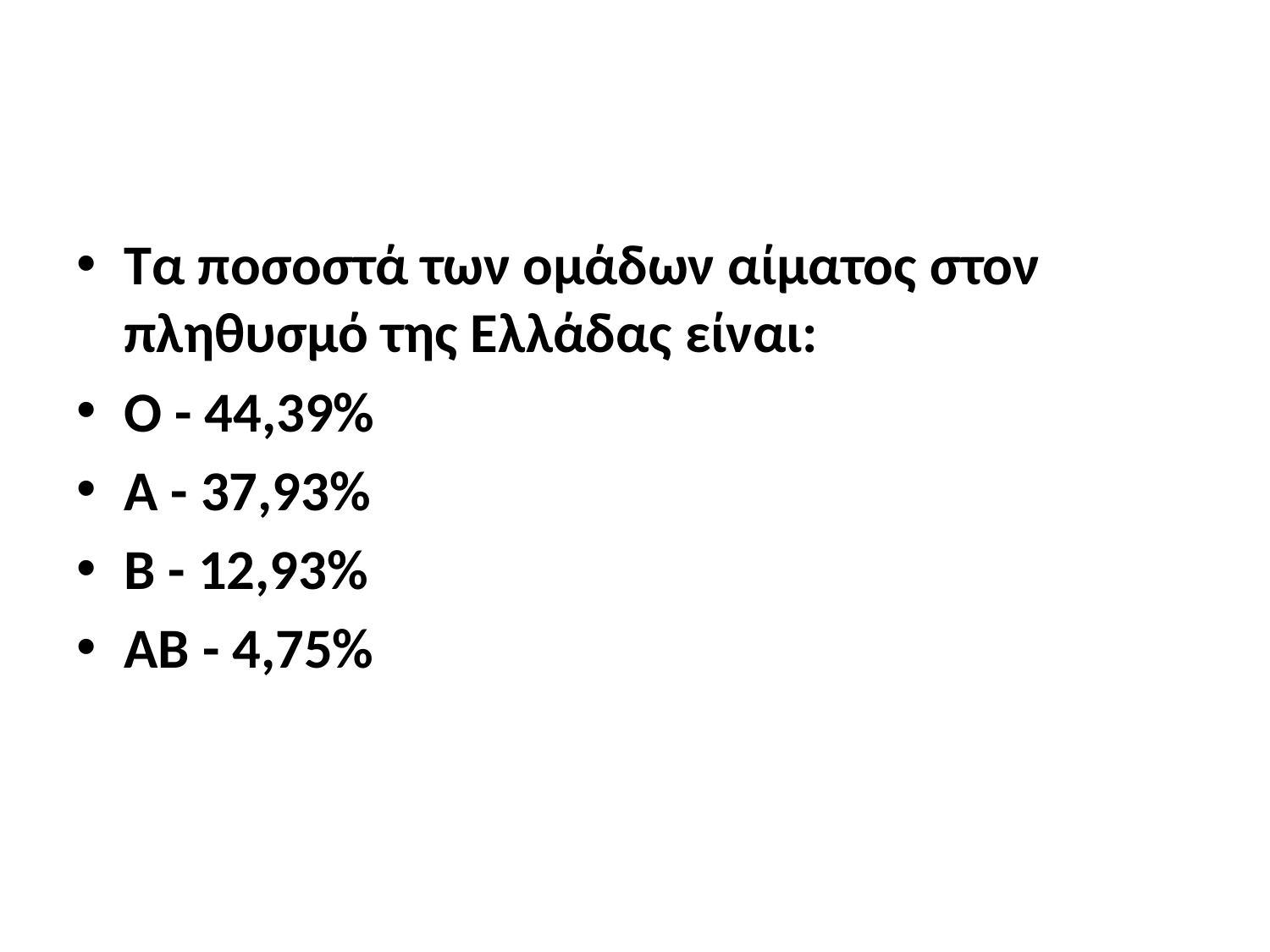

#
Τα ποσοστά των ομάδων αίματος στον πληθυσμό της Ελλάδας είναι:
O - 44,39%
Α - 37,93%
Β - 12,93%
ΑΒ - 4,75%